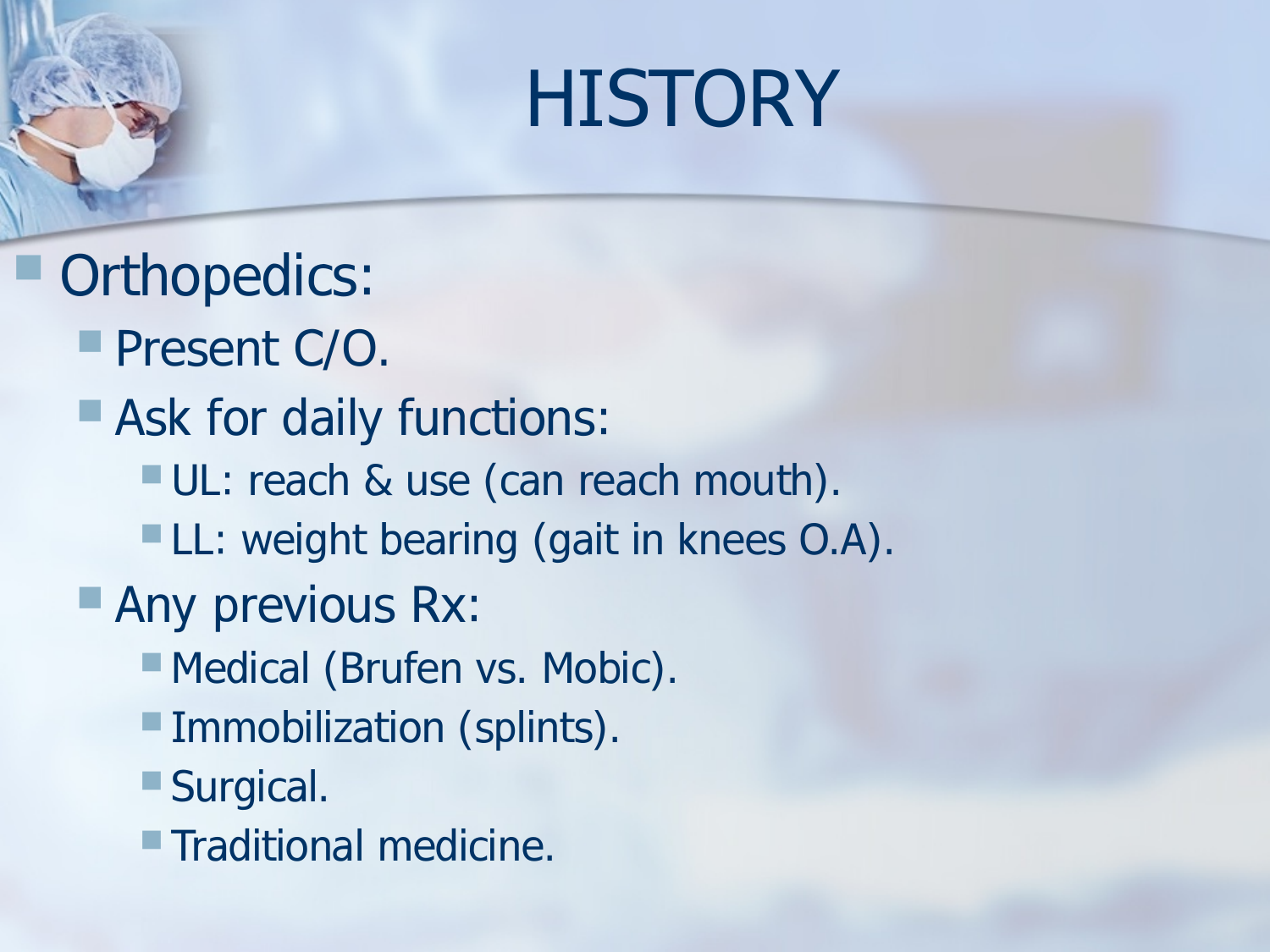

# HISTORY
Orthopedics:
Present C/O.
Ask for daily functions:
UL: reach & use (can reach mouth).
LL: weight bearing (gait in knees O.A).
Any previous Rx:
Medical (Brufen vs. Mobic).
Immobilization (splints).
Surgical.
Traditional medicine.